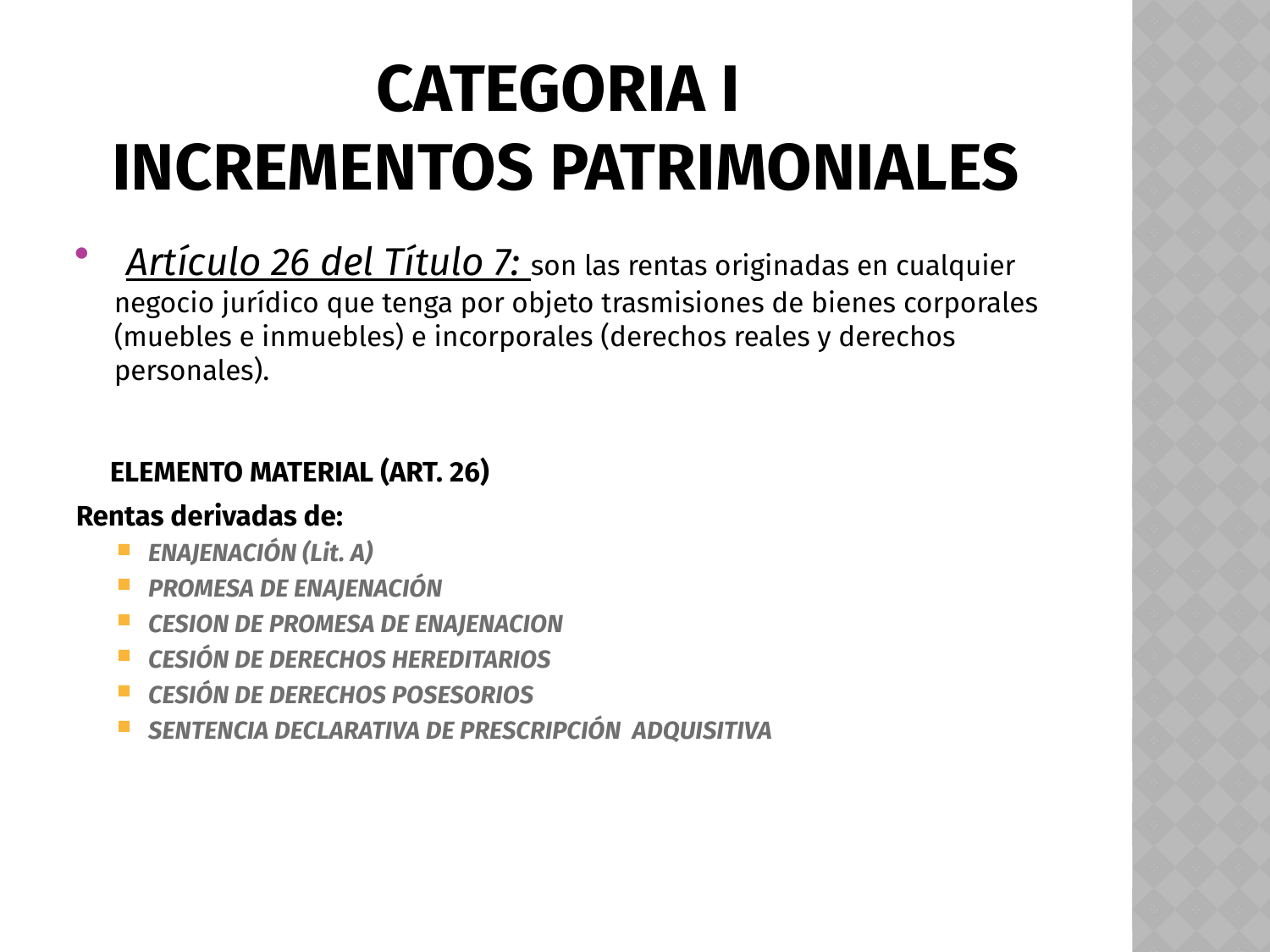

# Categoria I incrementos patrimoniales
 Artículo 26 del Título 7: son las rentas originadas en cualquier negocio jurídico que tenga por objeto trasmisiones de bienes corporales (muebles e inmuebles) e incorporales (derechos reales y derechos personales).

     ELEMENTO MATERIAL (ART. 26)
Rentas derivadas de:
ENAJENACIÓN (Lit. A)
PROMESA DE ENAJENACIÓN
CESION DE PROMESA DE ENAJENACION
CESIÓN DE DERECHOS HEREDITARIOS
CESIÓN DE DERECHOS POSESORIOS
SENTENCIA DECLARATIVA DE PRESCRIPCIÓN  ADQUISITIVA